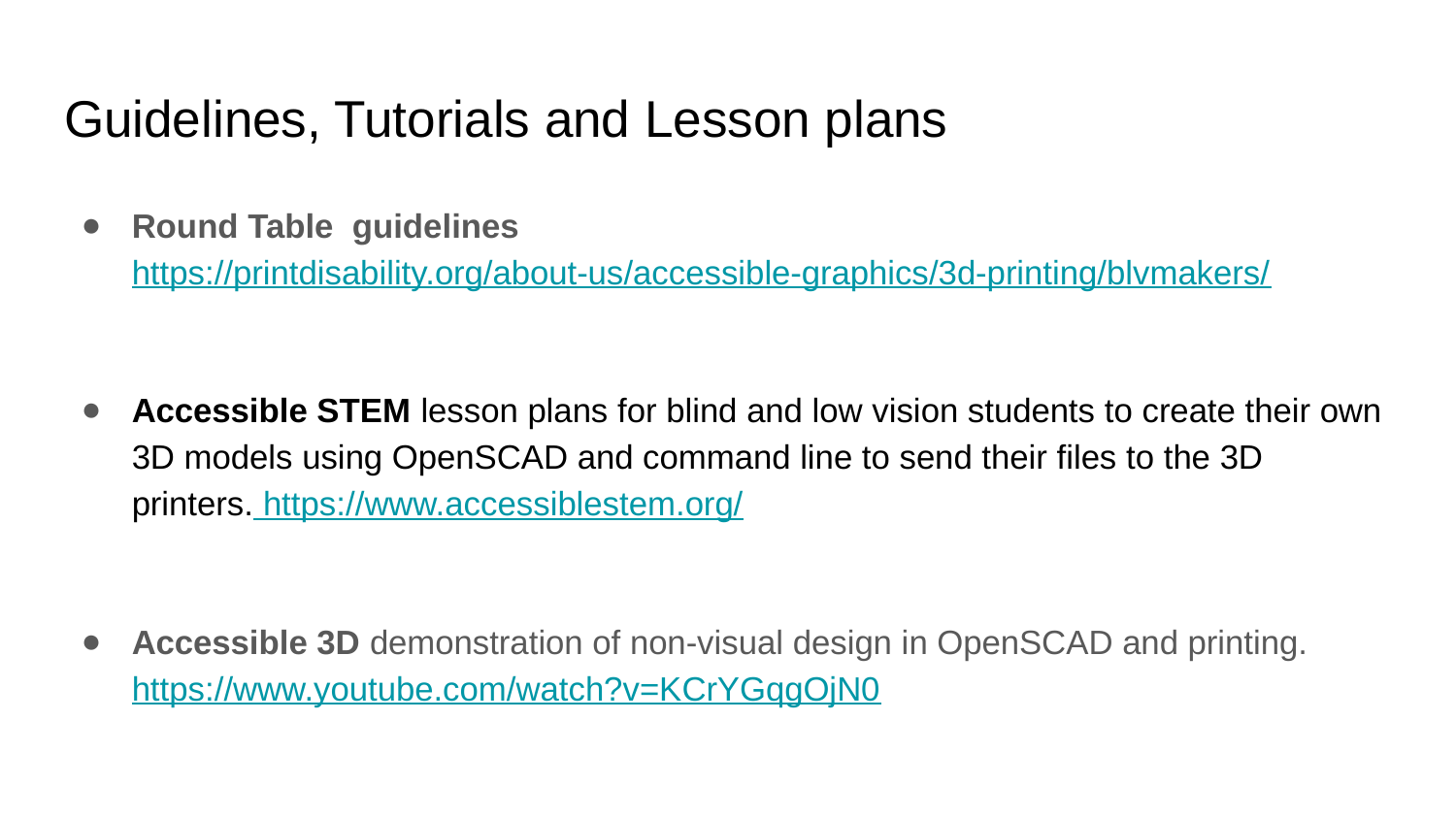

# Guidelines, Tutorials and Lesson plans
Round Table  guidelines  https://printdisability.org/about-us/accessible-graphics/3d-printing/blvmakers/

Accessible STEM lesson plans for blind and low vision students to create their own 3D models using OpenSCAD and command line to send their files to the 3D printers. https://www.accessiblestem.org/

Accessible 3D demonstration of non-visual design in OpenSCAD and printing. https://www.youtube.com/watch?v=KCrYGqgOjN0